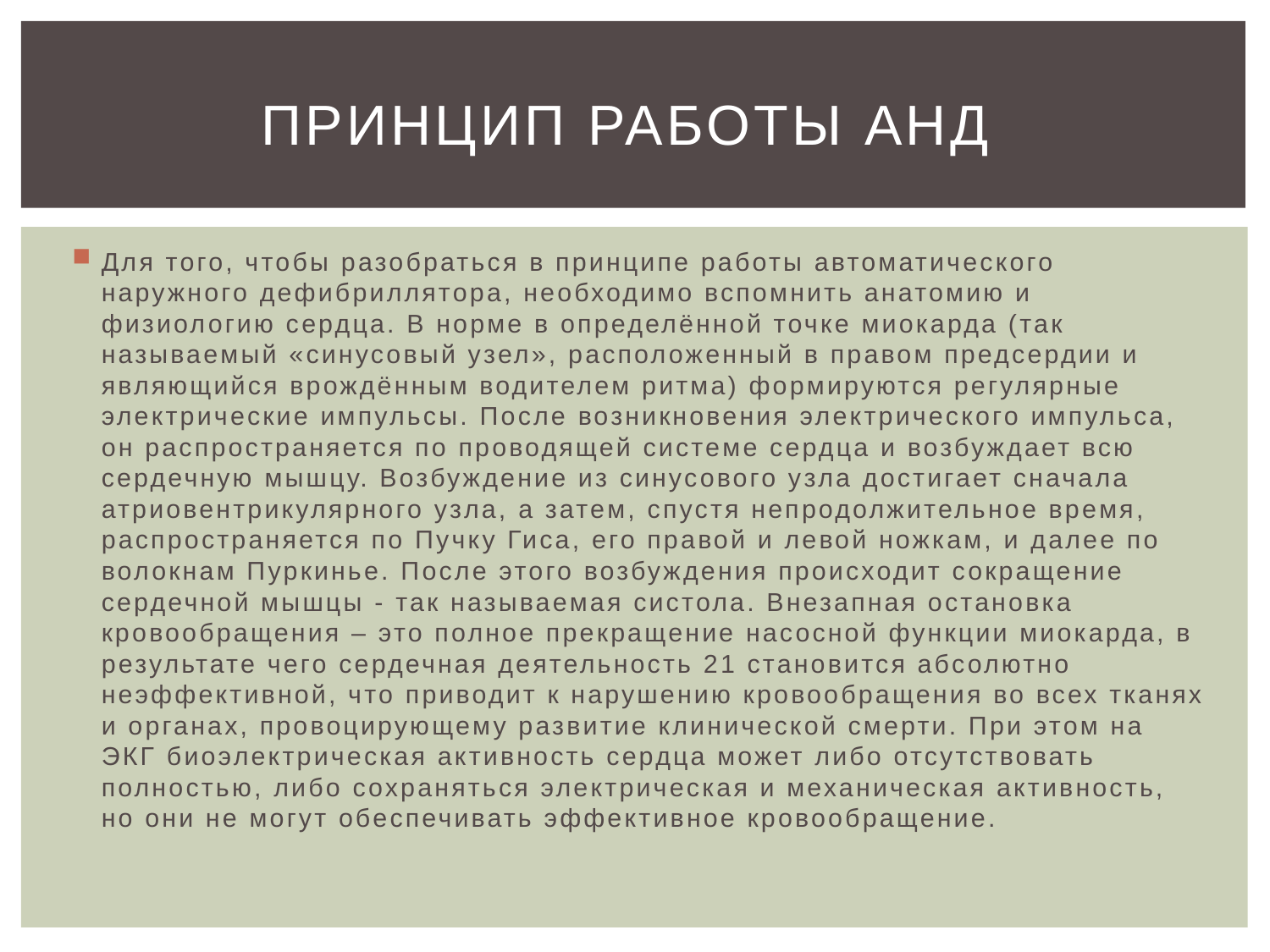

# ПРИНЦИП РАБОТЫ АНД
Для того, чтобы разобраться в принципе работы автоматического наружного дефибриллятора, необходимо вспомнить анатомию и физиологию сердца. В норме в определённой точке миокарда (так называемый «синусовый узел», расположенный в правом предсердии и являющийся врождённым водителем ритма) формируются регулярные электрические импульсы. После возникновения электрического импульса, он распространяется по проводящей системе сердца и возбуждает всю сердечную мышцу. Возбуждение из синусового узла достигает сначала атриовентрикулярного узла, а затем, спустя непродолжительное время, распространяется по Пучку Гиса, его правой и левой ножкам, и далее по волокнам Пуркинье. После этого возбуждения происходит сокращение сердечной мышцы - так называемая систола. Внезапная остановка кровообращения – это полное прекращение насосной функции миокарда, в результате чего сердечная деятельность 21 становится абсолютно неэффективной, что приводит к нарушению кровообращения во всех тканях и органах, провоцирующему развитие клинической смерти. При этом на ЭКГ биоэлектрическая активность сердца может либо отсутствовать полностью, либо сохраняться электрическая и механическая активность, но они не могут обеспечивать эффективное кровообращение.